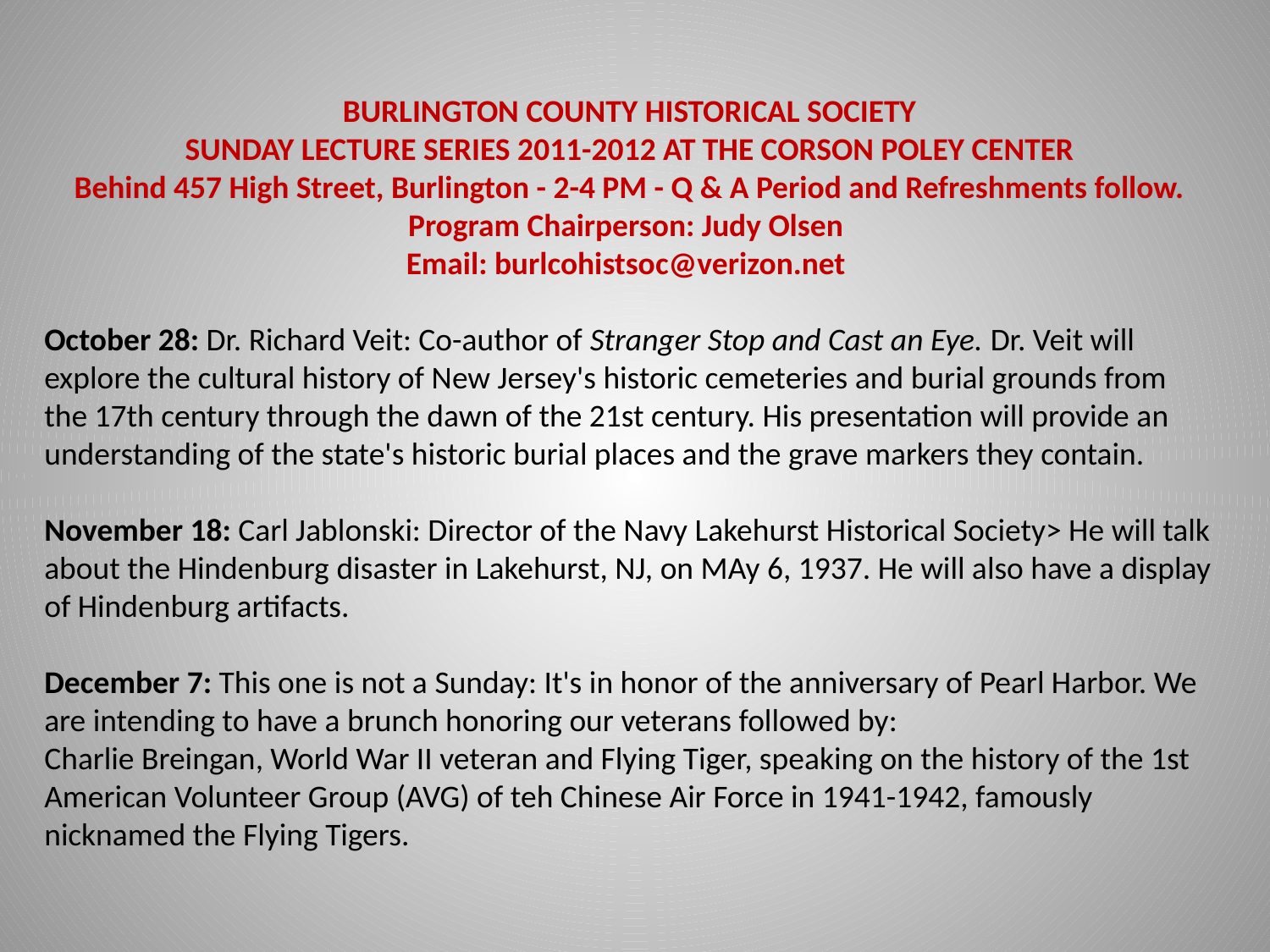

BURLINGTON COUNTY HISTORICAL SOCIETY
SUNDAY LECTURE SERIES 2011-2012 AT THE CORSON POLEY CENTER
Behind 457 High Street, Burlington - 2-4 PM - Q & A Period and Refreshments follow.
Program Chairperson: Judy Olsen
Email: burlcohistsoc@verizon.net

October 28: Dr. Richard Veit: Co-author of Stranger Stop and Cast an Eye. Dr. Veit will explore the cultural history of New Jersey's historic cemeteries and burial grounds from the 17th century through the dawn of the 21st century. His presentation will provide an understanding of the state's historic burial places and the grave markers they contain.
November 18: Carl Jablonski: Director of the Navy Lakehurst Historical Society> He will talk about the Hindenburg disaster in Lakehurst, NJ, on MAy 6, 1937. He will also have a display of Hindenburg artifacts.

December 7: This one is not a Sunday: It's in honor of the anniversary of Pearl Harbor. We are intending to have a brunch honoring our veterans followed by:
Charlie Breingan, World War II veteran and Flying Tiger, speaking on the history of the 1st American Volunteer Group (AVG) of teh Chinese Air Force in 1941-1942, famously nicknamed the Flying Tigers.